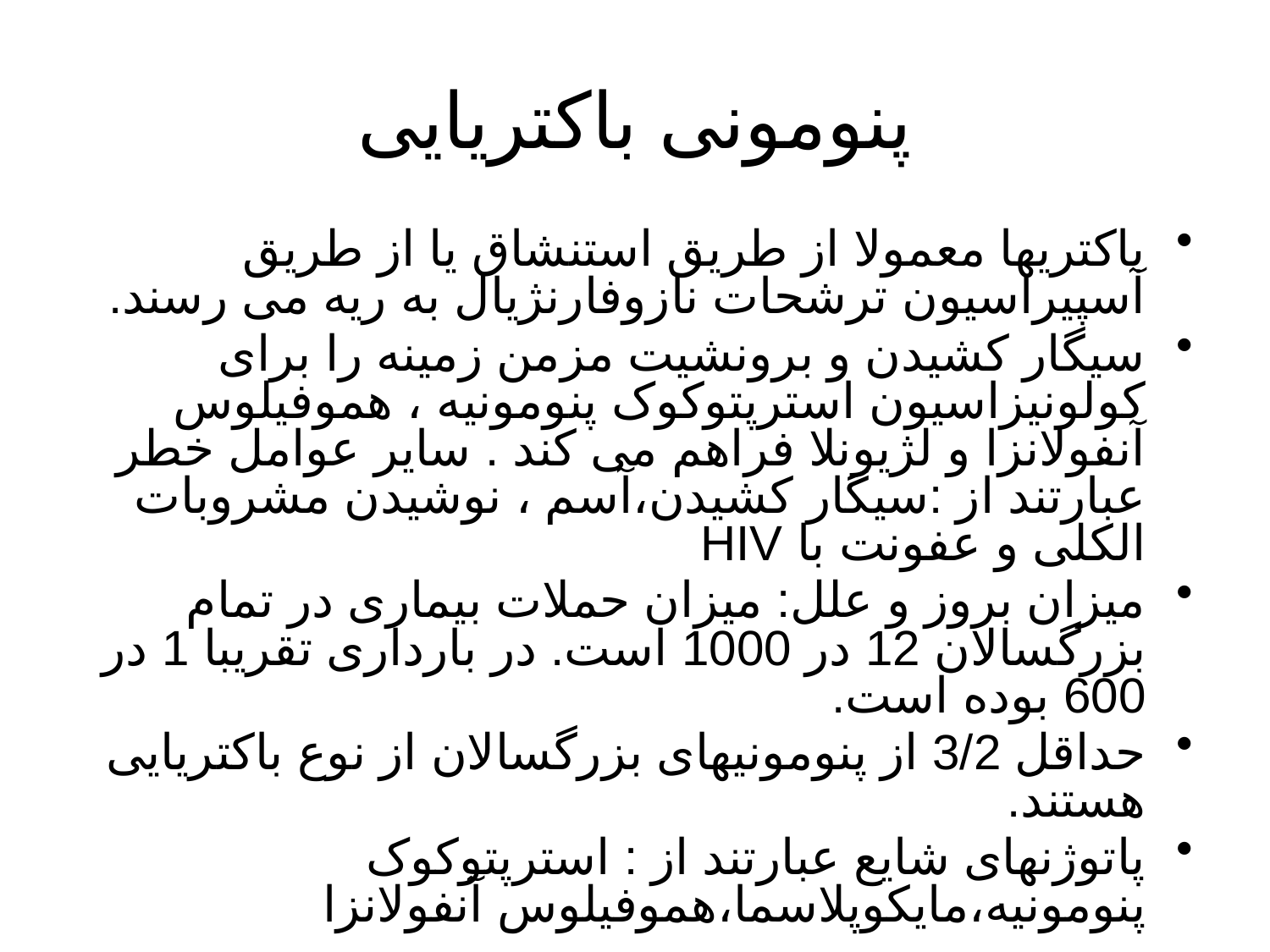

# پنومونی باکتریایی
باکتریها معمولا از طریق استنشاق یا از طریق آسپیراسیون ترشحات نازوفارنژیال به ریه می رسند.
سیگار کشیدن و برونشیت مزمن زمینه را برای کولونیزاسیون استرپتوکوک پنومونیه ، هموفیلوس آنفولانزا و لژیونلا فراهم می کند . سایر عوامل خطر عبارتند از :سیگار کشیدن،آسم ، نوشیدن مشروبات الکلی و عفونت با HIV
میزان بروز و علل: میزان حملات بیماری در تمام بزرگسالان 12 در 1000 است. در بارداری تقریبا 1 در 600 بوده است.
حداقل 3/2 از پنومونیهای بزرگسالان از نوع باکتریایی هستند.
پاتوژنهای شایع عبارتند از : استرپتوکوک پنومونیه،مایکوپلاسما،هموفیلوس آنفولانزا